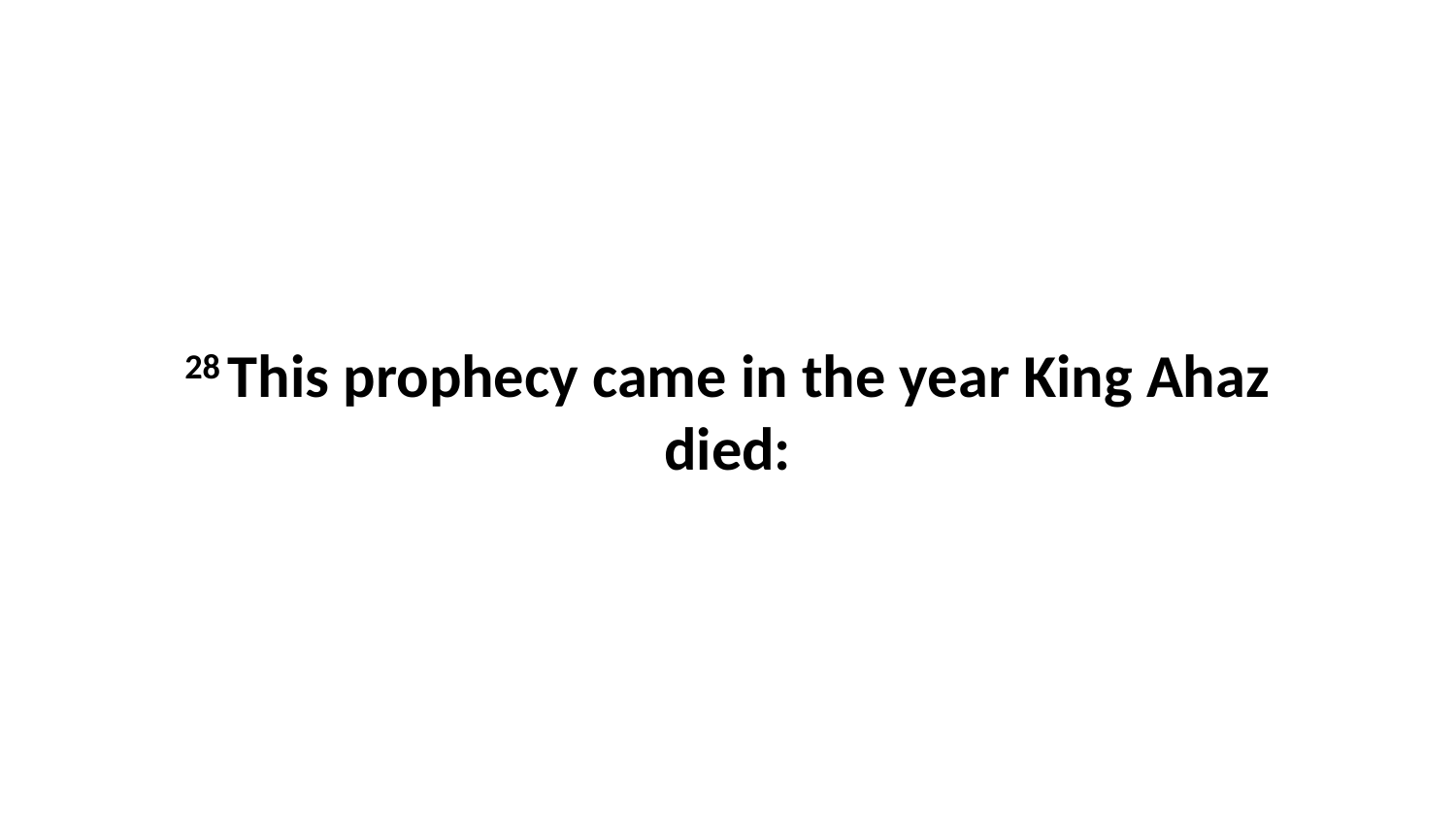

28 This prophecy came in the year King Ahaz died: